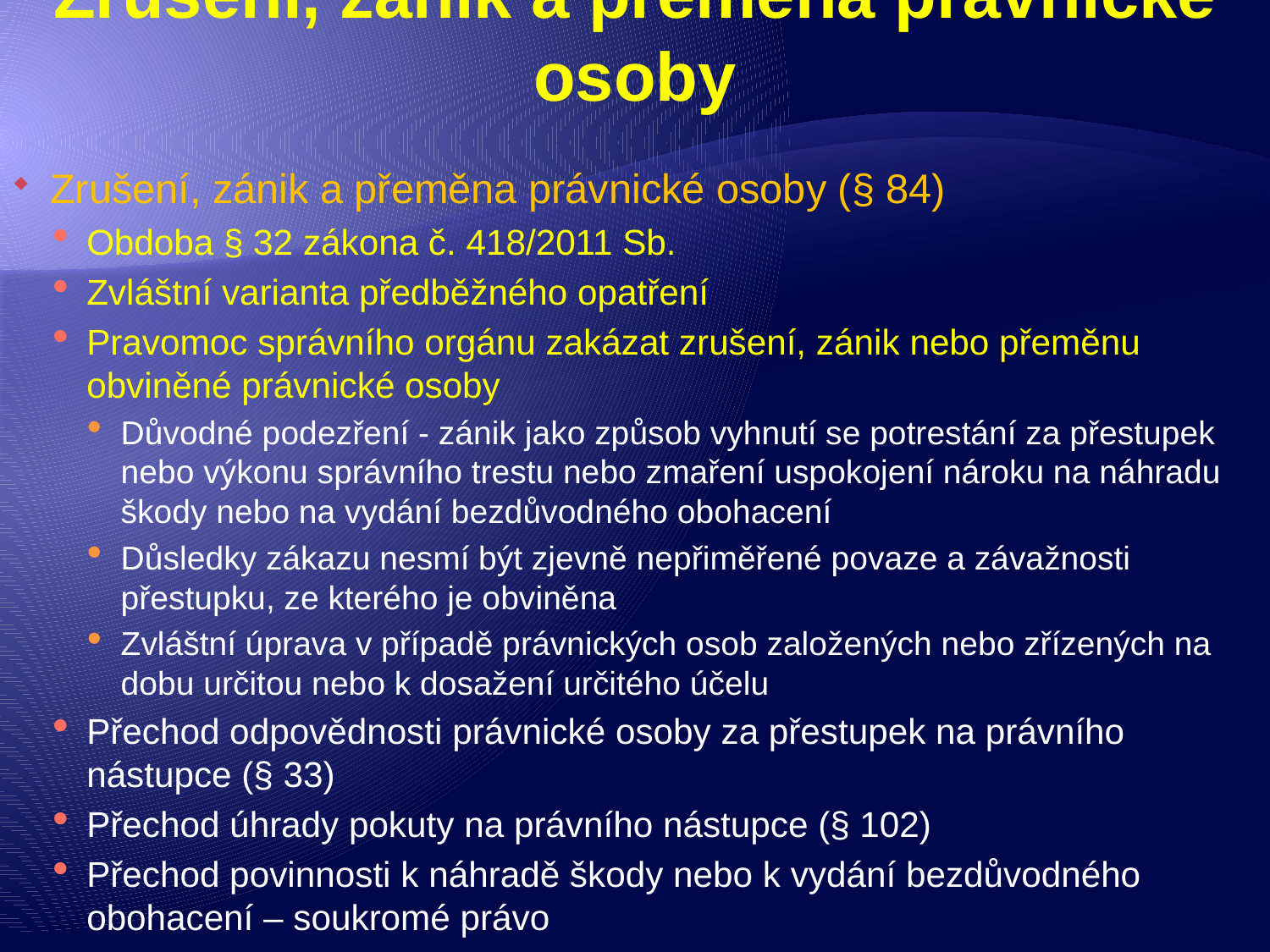

# Zrušení, zánik a přeměna právnické osoby
Zrušení, zánik a přeměna právnické osoby (§ 84)
Obdoba § 32 zákona č. 418/2011 Sb.
Zvláštní varianta předběžného opatření
Pravomoc správního orgánu zakázat zrušení, zánik nebo přeměnu obviněné právnické osoby
Důvodné podezření - zánik jako způsob vyhnutí se potrestání za přestupek nebo výkonu správního trestu nebo zmaření uspokojení nároku na náhradu škody nebo na vydání bezdůvodného obohacení
Důsledky zákazu nesmí být zjevně nepřiměřené povaze a závažnosti přestupku, ze kterého je obviněna
Zvláštní úprava v případě právnických osob založených nebo zřízených na dobu určitou nebo k dosažení určitého účelu
Přechod odpovědnosti právnické osoby za přestupek na právního nástupce (§ 33)
Přechod úhrady pokuty na právního nástupce (§ 102)
Přechod povinnosti k náhradě škody nebo k vydání bezdůvodného obohacení – soukromé právo